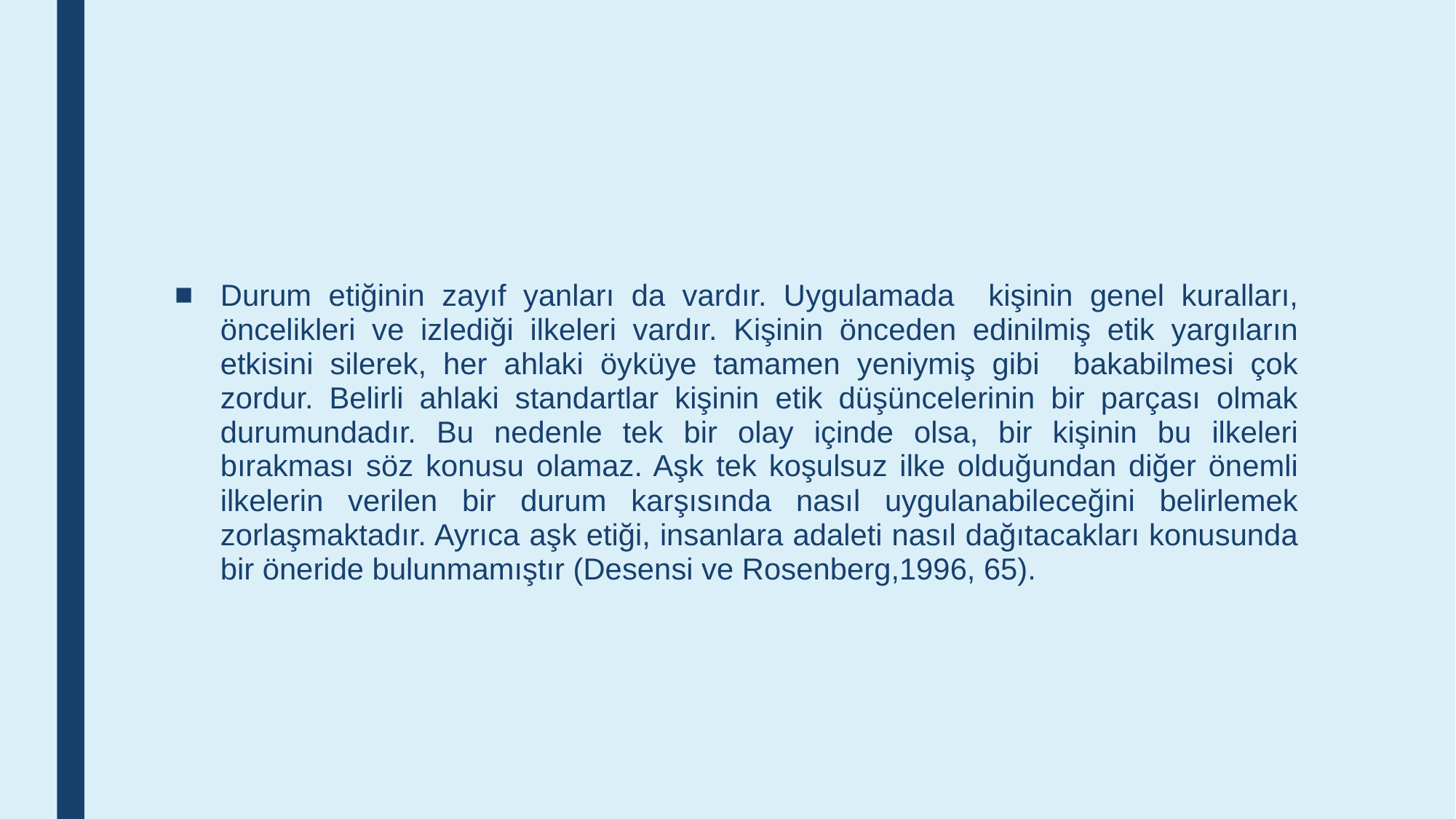

#
Durum etiğinin zayıf yanları da vardır. Uygulamada  kişinin genel kuralları, öncelikleri ve izlediği ilkeleri vardır. Kişinin önceden edinilmiş etik yargıların etkisini silerek, her ahlaki öyküye tamamen yeniymiş gibi  bakabilmesi çok zordur. Belirli ahlaki standartlar kişinin etik düşüncelerinin bir parçası olmak durumundadır. Bu nedenle tek bir olay içinde olsa, bir kişinin bu ilkeleri bırakması söz konusu olamaz. Aşk tek koşulsuz ilke olduğundan diğer önemli ilkelerin verilen bir durum karşısında nasıl uygulanabileceğini belirlemek zorlaşmaktadır. Ayrıca aşk etiği, insanlara adaleti nasıl dağıtacakları konusunda bir öneride bulunmamıştır (Desensi ve Rosenberg,1996, 65).